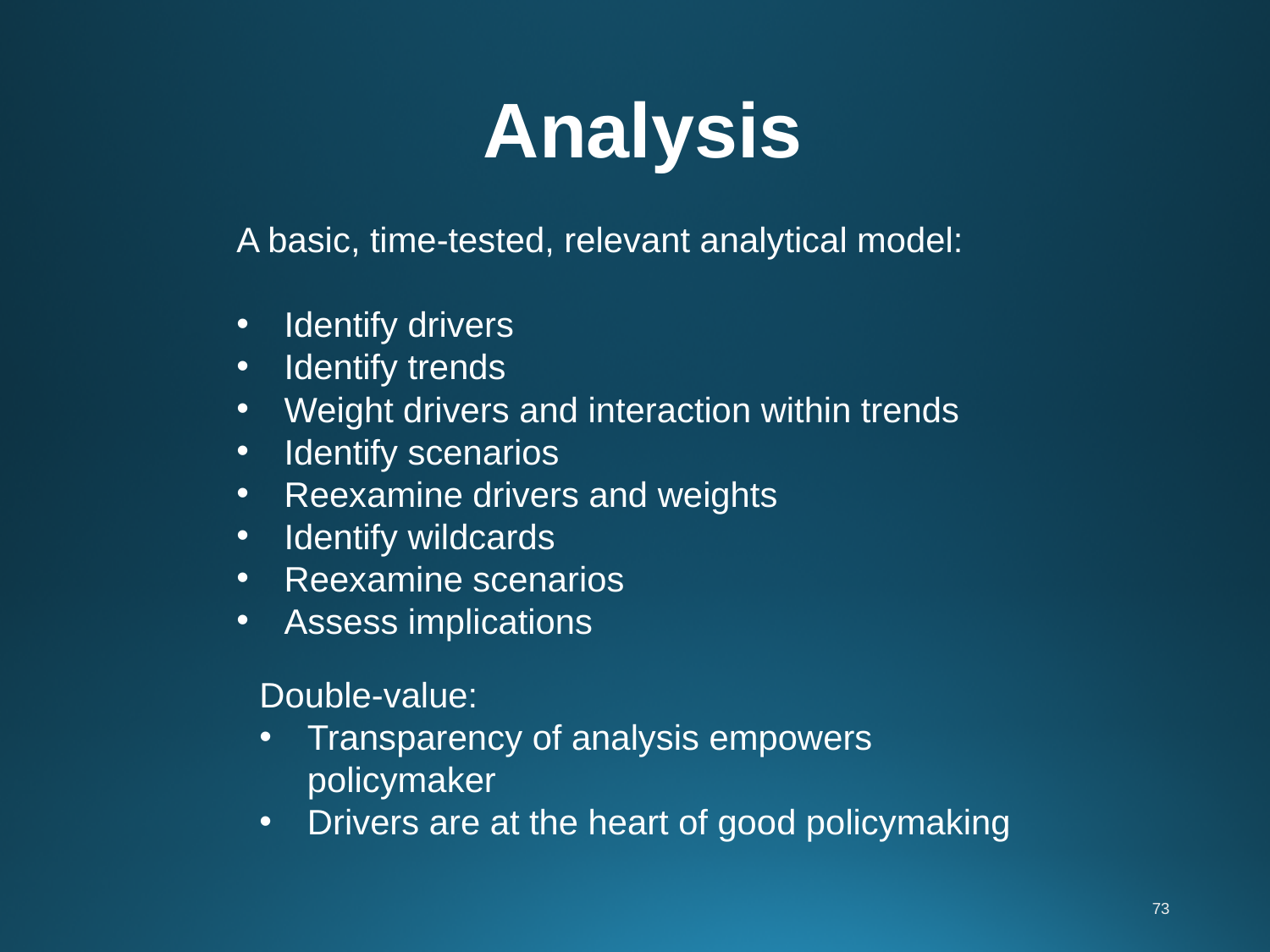

Analysis
A basic, time-tested, relevant analytical model:

Identify drivers
Identify trends
Weight drivers and interaction within trends
Identify scenarios
Reexamine drivers and weights
Identify wildcards
Reexamine scenarios
Assess implications
Double-value:
Transparency of analysis empowers policymaker
Drivers are at the heart of good policymaking
73